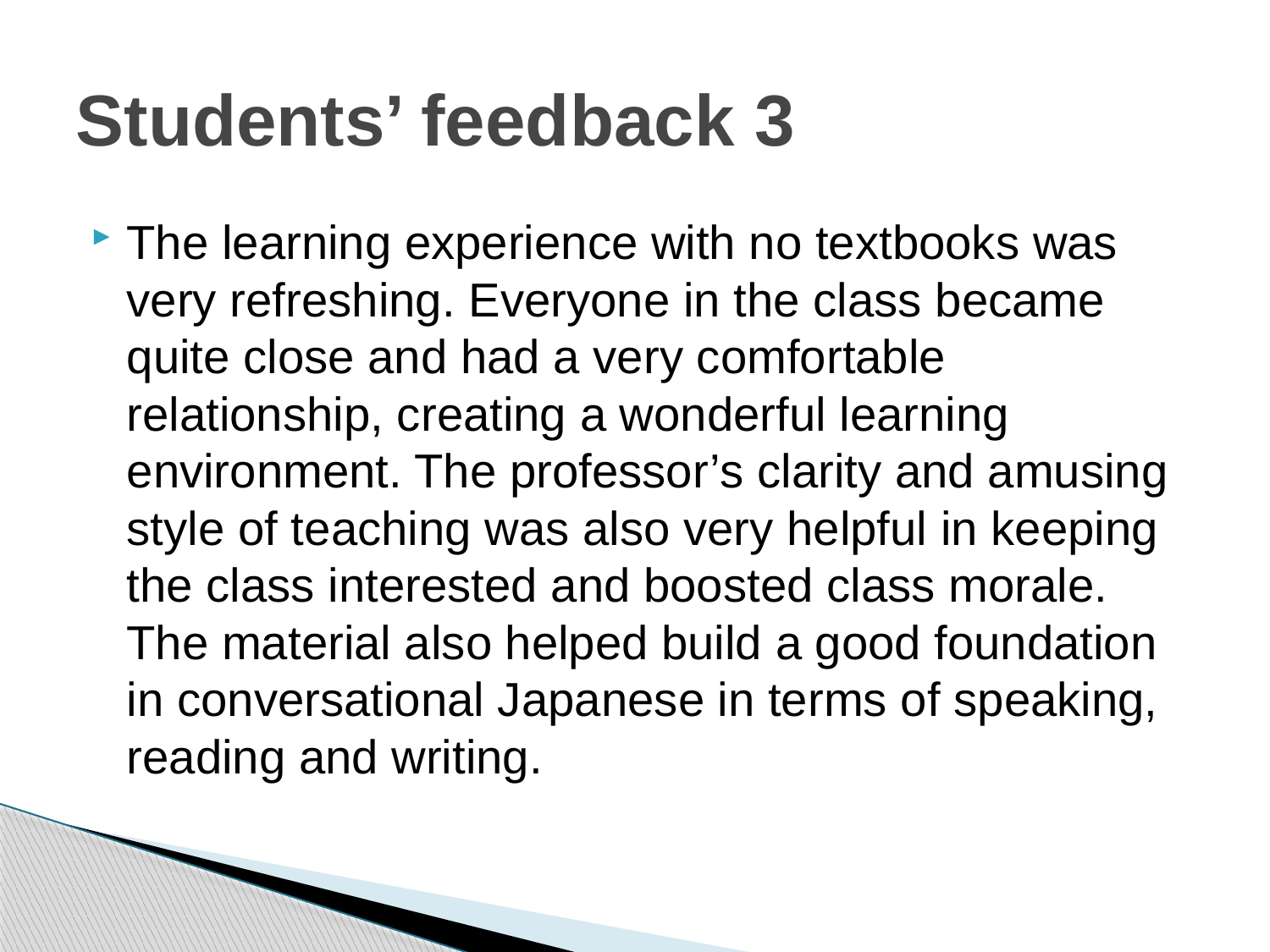

# Students’ feedback 3
The learning experience with no textbooks was very refreshing. Everyone in the class became quite close and had a very comfortable relationship, creating a wonderful learning environment. The professor’s clarity and amusing style of teaching was also very helpful in keeping the class interested and boosted class morale. The material also helped build a good foundation in conversational Japanese in terms of speaking, reading and writing.